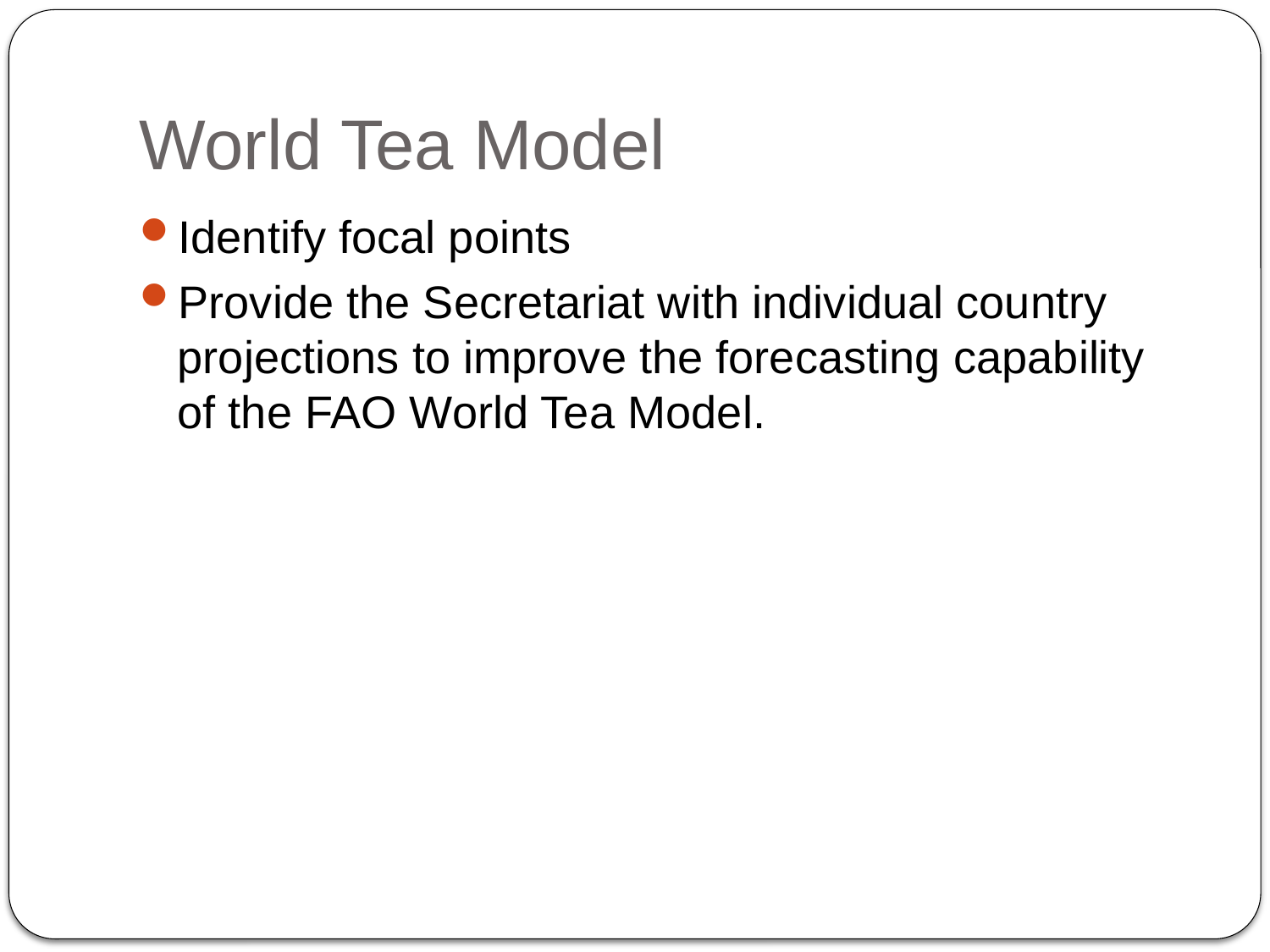

# World Tea Model
Identify focal points
Provide the Secretariat with individual country projections to improve the forecasting capability of the FAO World Tea Model.